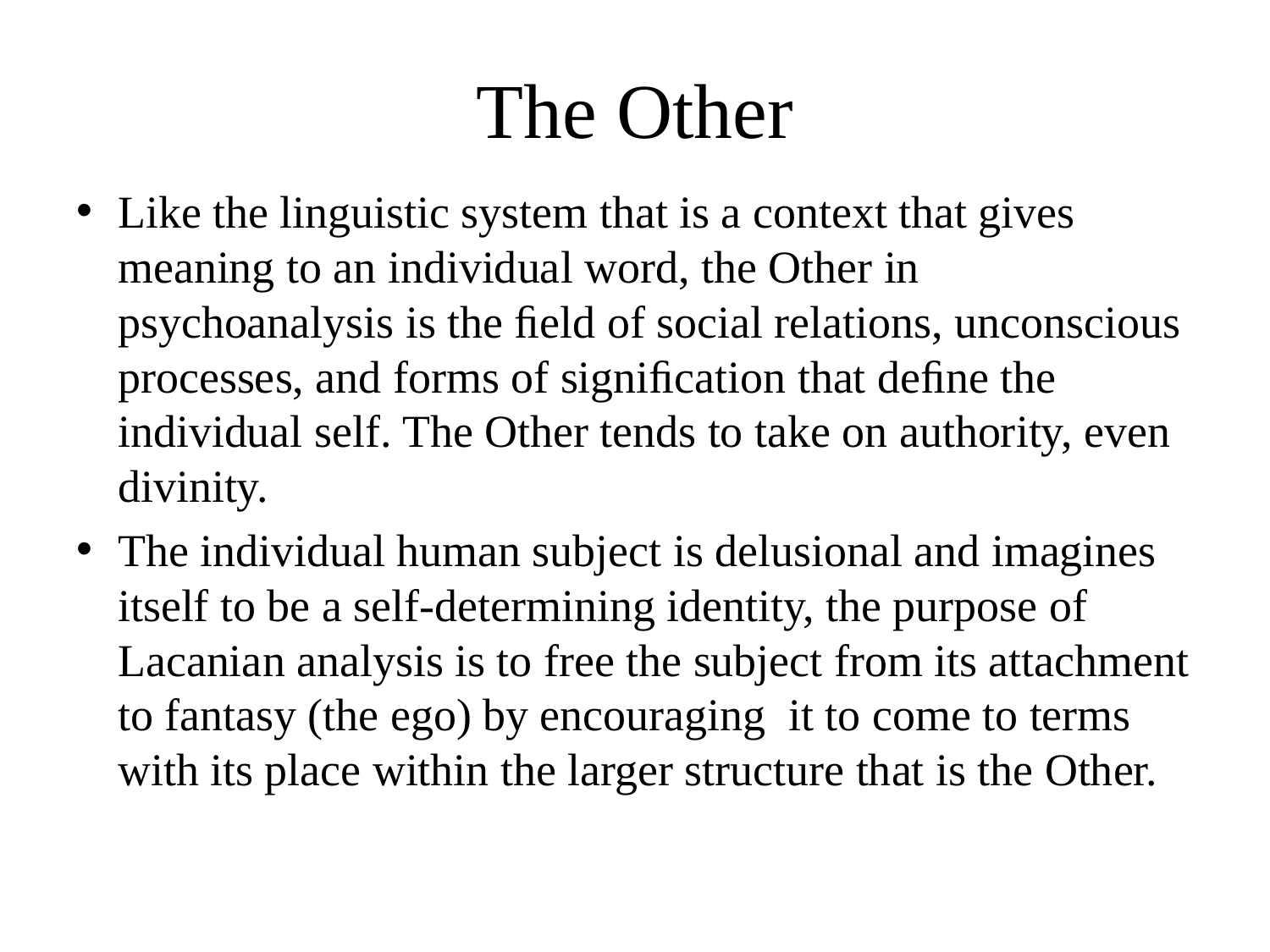

# The Other
Like the linguistic system that is a context that gives meaning to an individual word, the Other in psychoanalysis is the ﬁeld of social relations, unconscious processes, and forms of signiﬁcation that deﬁne the individual self. The Other tends to take on authority, even divinity.
The individual human subject is delusional and imagines itself to be a self-determining identity, the purpose of Lacanian analysis is to free the subject from its attachment to fantasy (the ego) by encouraging  it to come to terms with its place within the larger structure that is the Other.